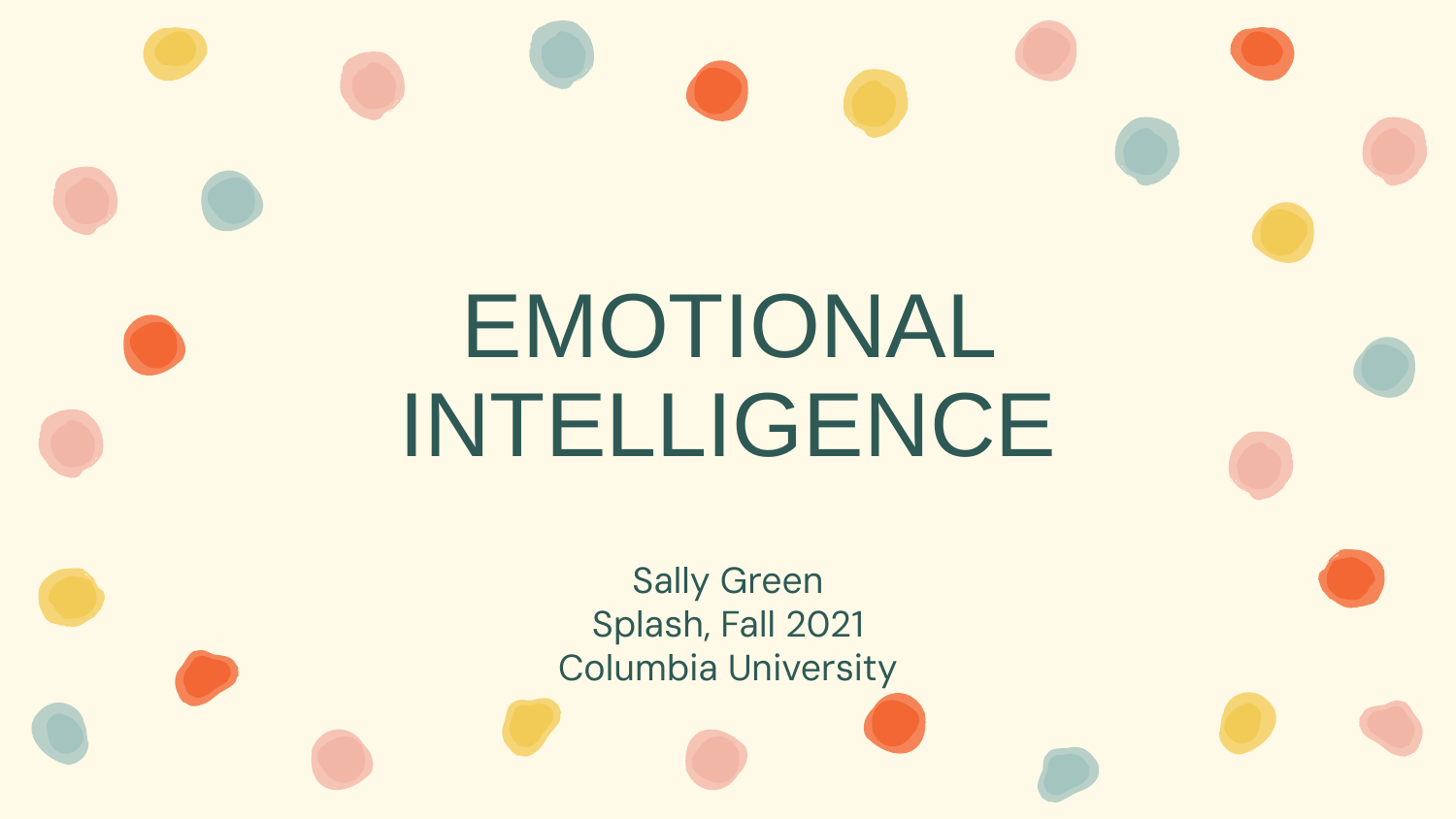

# EMOTIONAL INTELLIGENCE
Sally Green
Splash, Fall 2021
Columbia University